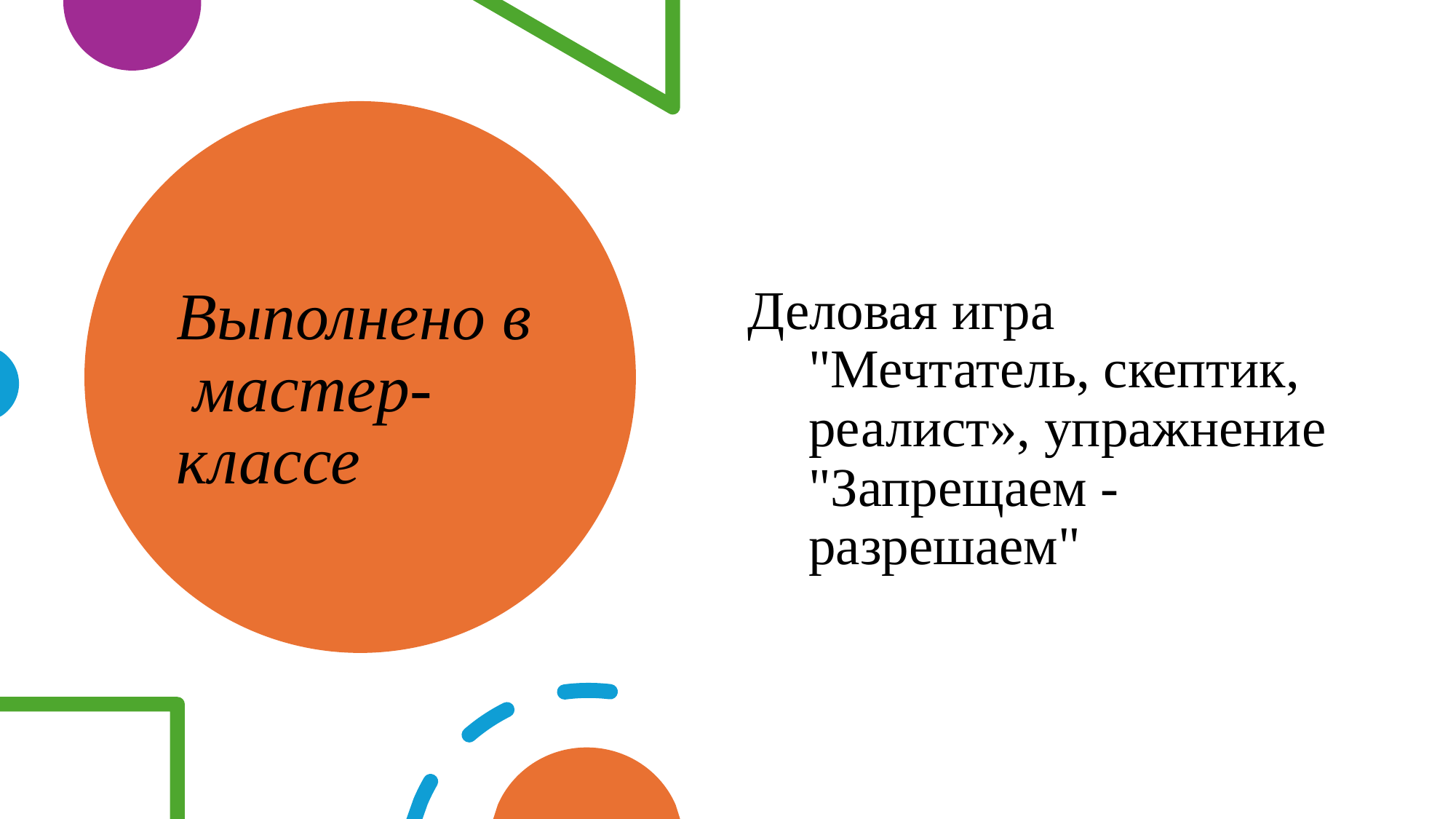

# Выполнено в  мастер-классе

Деловая игра "Мечтатель, скептик, реалист», упражнение "Запрещаем - разрешаем"